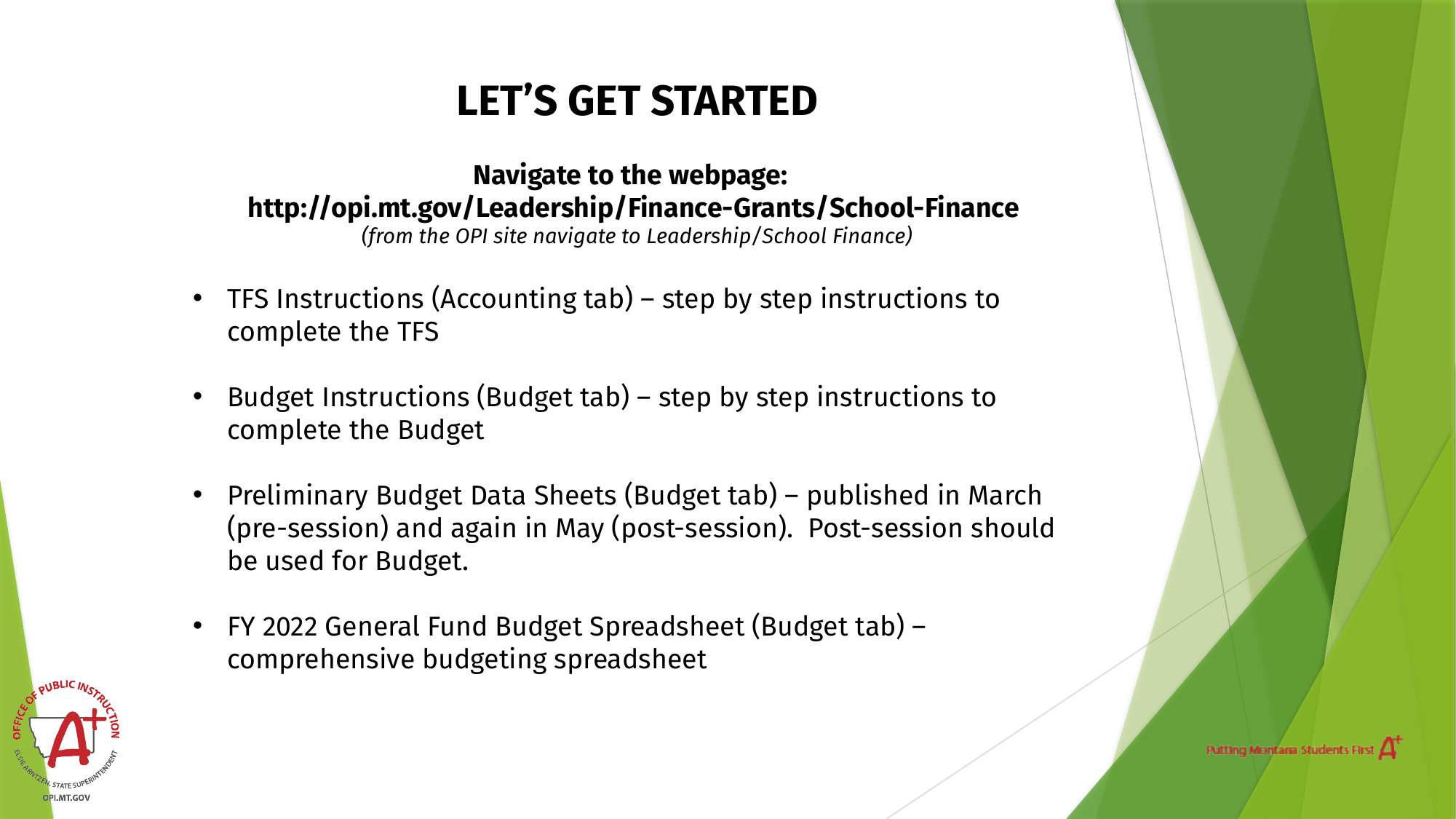

LET’S GET STARTED

Navigate to the webpage:
http://opi.mt.gov/Leadership/Finance-Grants/School-Finance
(from the OPI site navigate to Leadership/School Finance)

TFS Instructions (Accounting tab) – step by step instructions to complete the TFS

Budget Instructions (Budget tab) – step by step instructions to complete the Budget

Preliminary Budget Data Sheets (Budget tab) – published in March (pre-session) and again in May (post-session).  Post-session should be used for Budget.

FY 2022 General Fund Budget Spreadsheet (Budget tab) – comprehensive budgeting spreadsheet